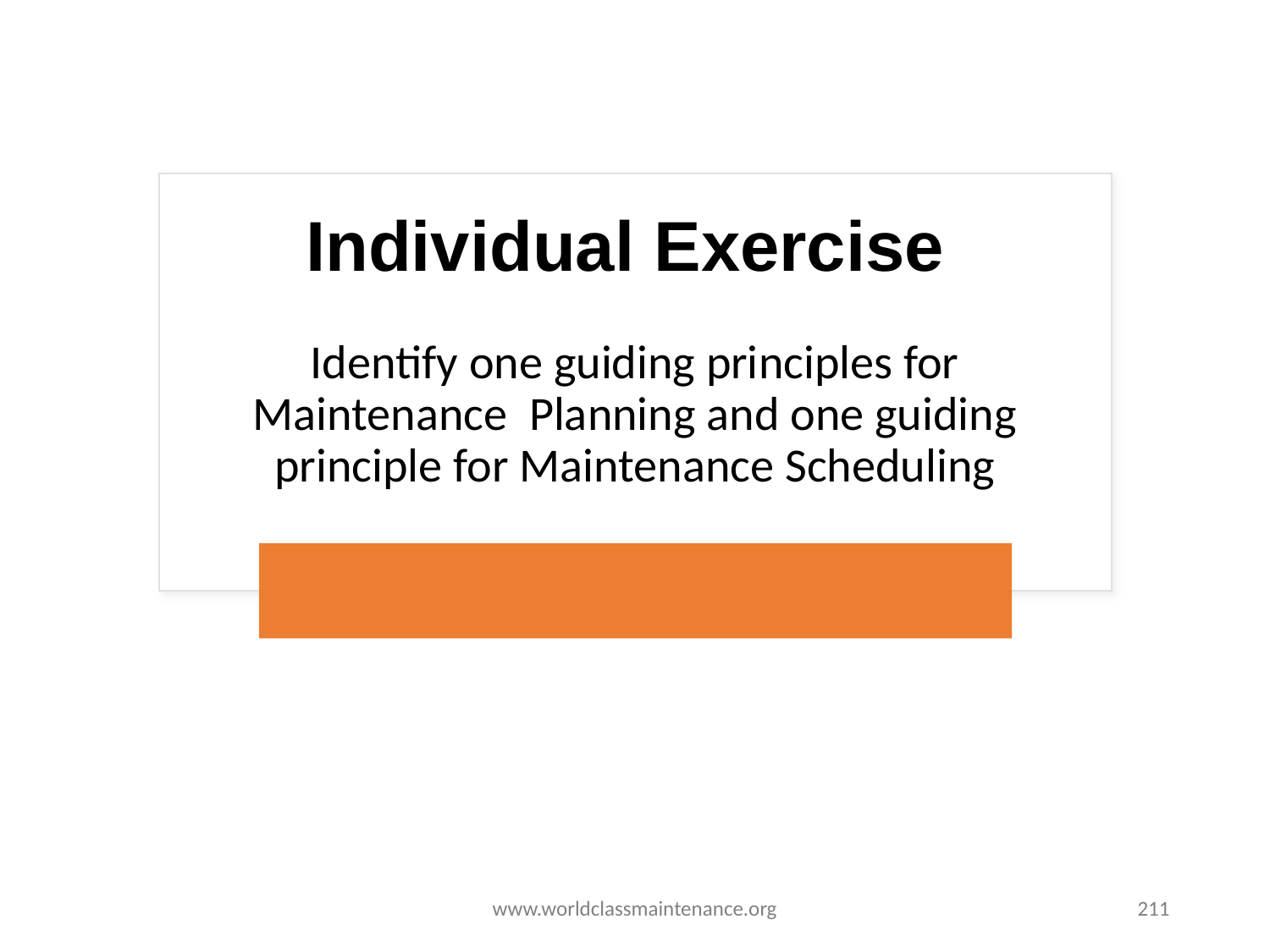

# Individual Exercise Identify one guiding principles for Maintenance  Planning and one guiding principle for Maintenance Scheduling

www.worldclassmaintenance.org
211